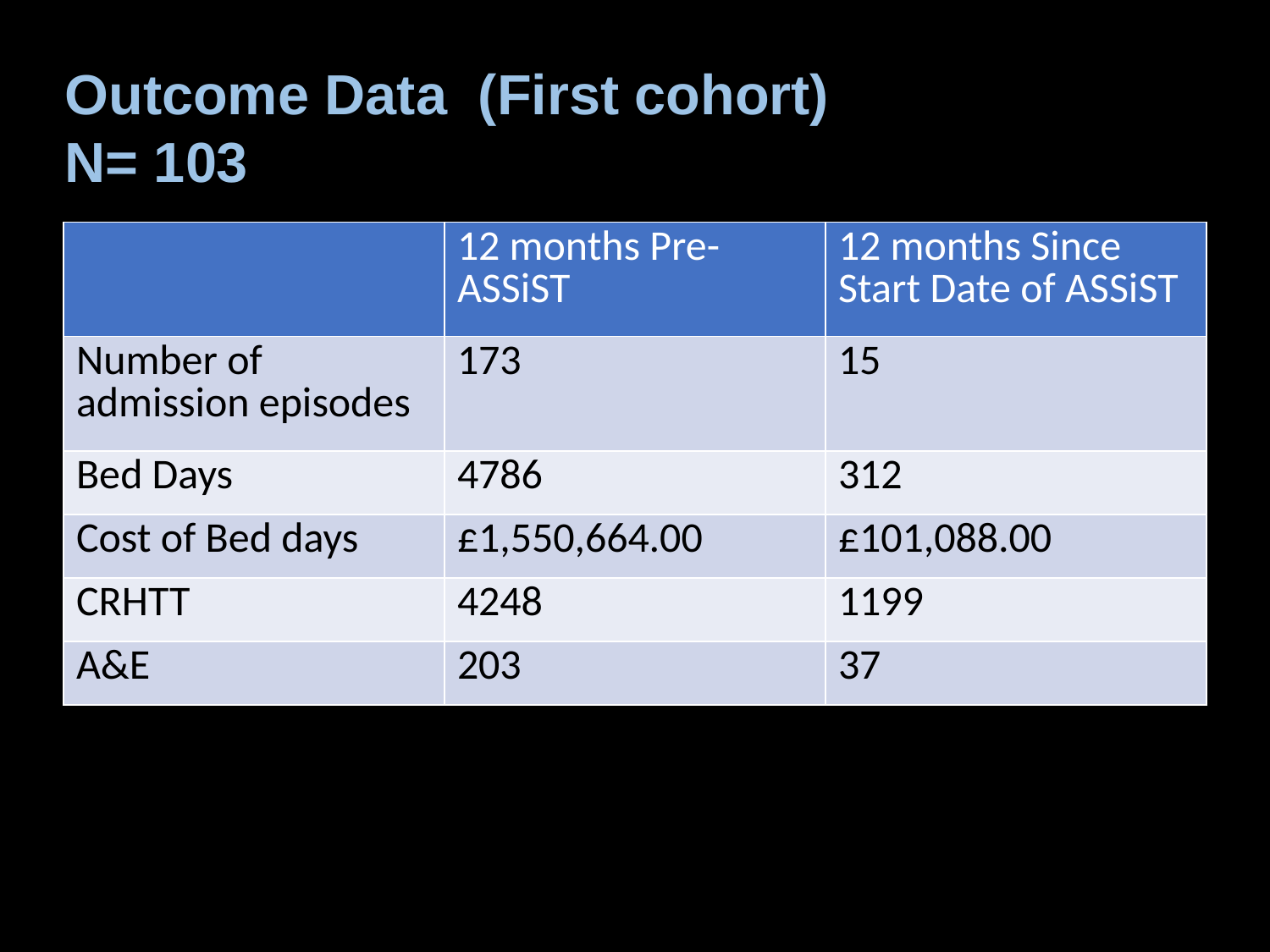

Outcome Data  (First cohort)
N= 103

|  | 12 months Pre-ASSiST | 12 months Since Start Date of ASSiST |
| --- | --- | --- |
| Number of admission episodes | 173 | 15 |
| Bed Days | 4786 | 312 |
| Cost of Bed days | £1,550,664.00 | £101,088.00 |
| CRHTT | 4248 | 1199 |
| A&E | 203 | 37 |